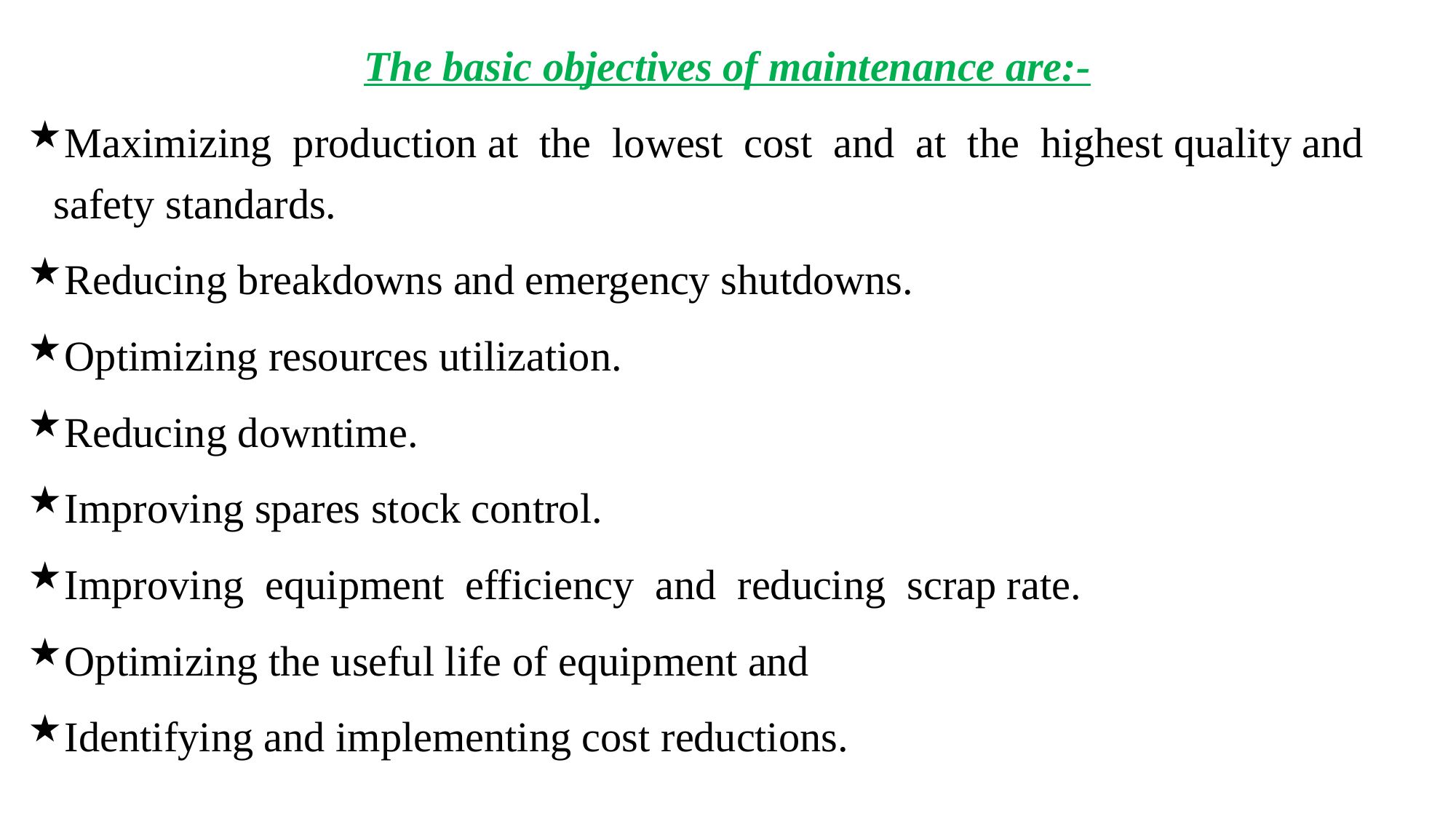

The basic objectives of maintenance are:-
Maximizing  production at  the  lowest  cost  and  at  the  highest quality and safety standards.
Reducing breakdowns and emergency shutdowns.
Optimizing resources utilization.
Reducing downtime.
Improving spares stock control.
Improving  equipment  efficiency  and  reducing  scrap rate.
Optimizing the useful life of equipment and
Identifying and implementing cost reductions.